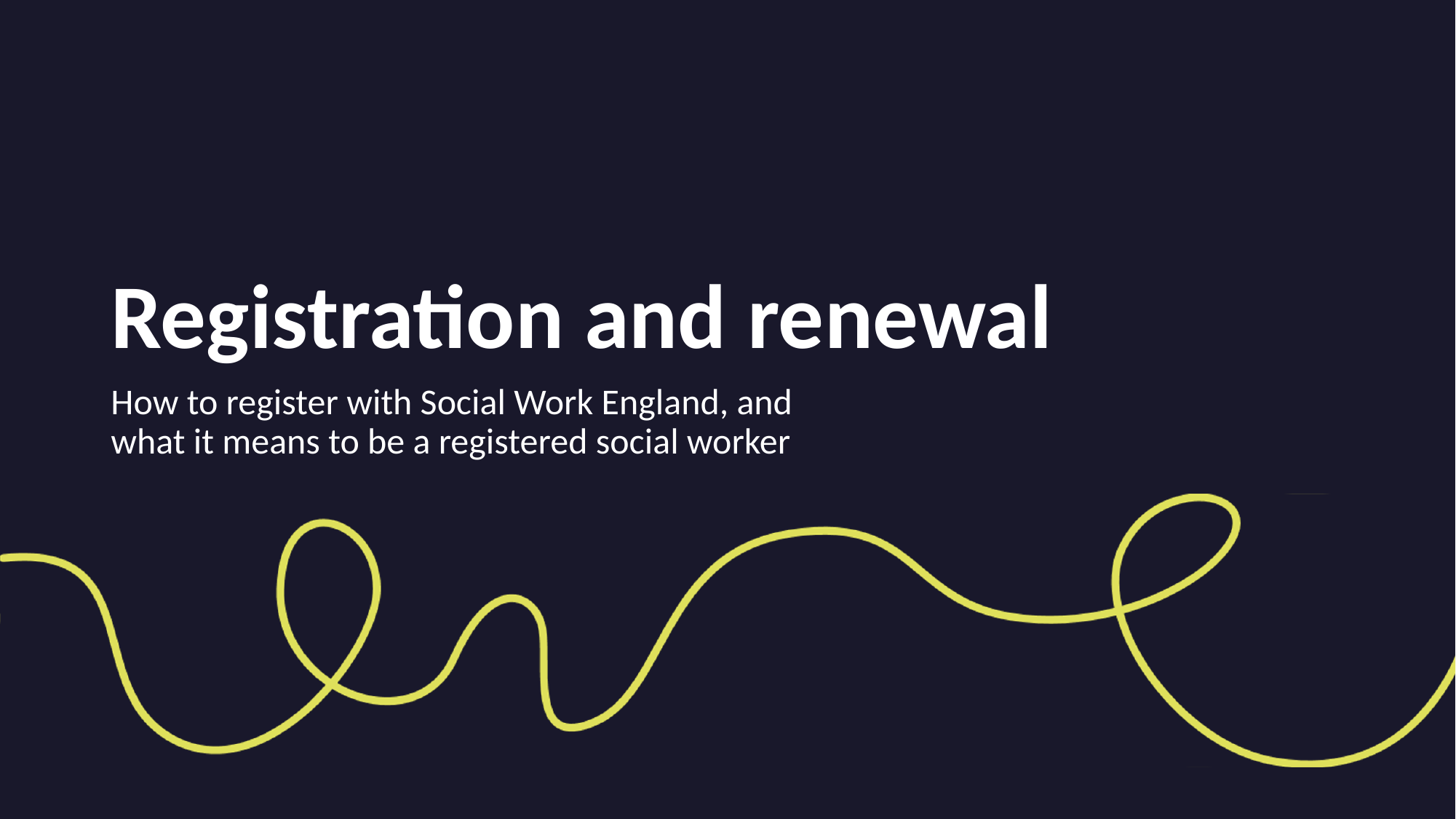

# Registration and renewal
How to register with Social Work England, and
what it means to be a registered social worker